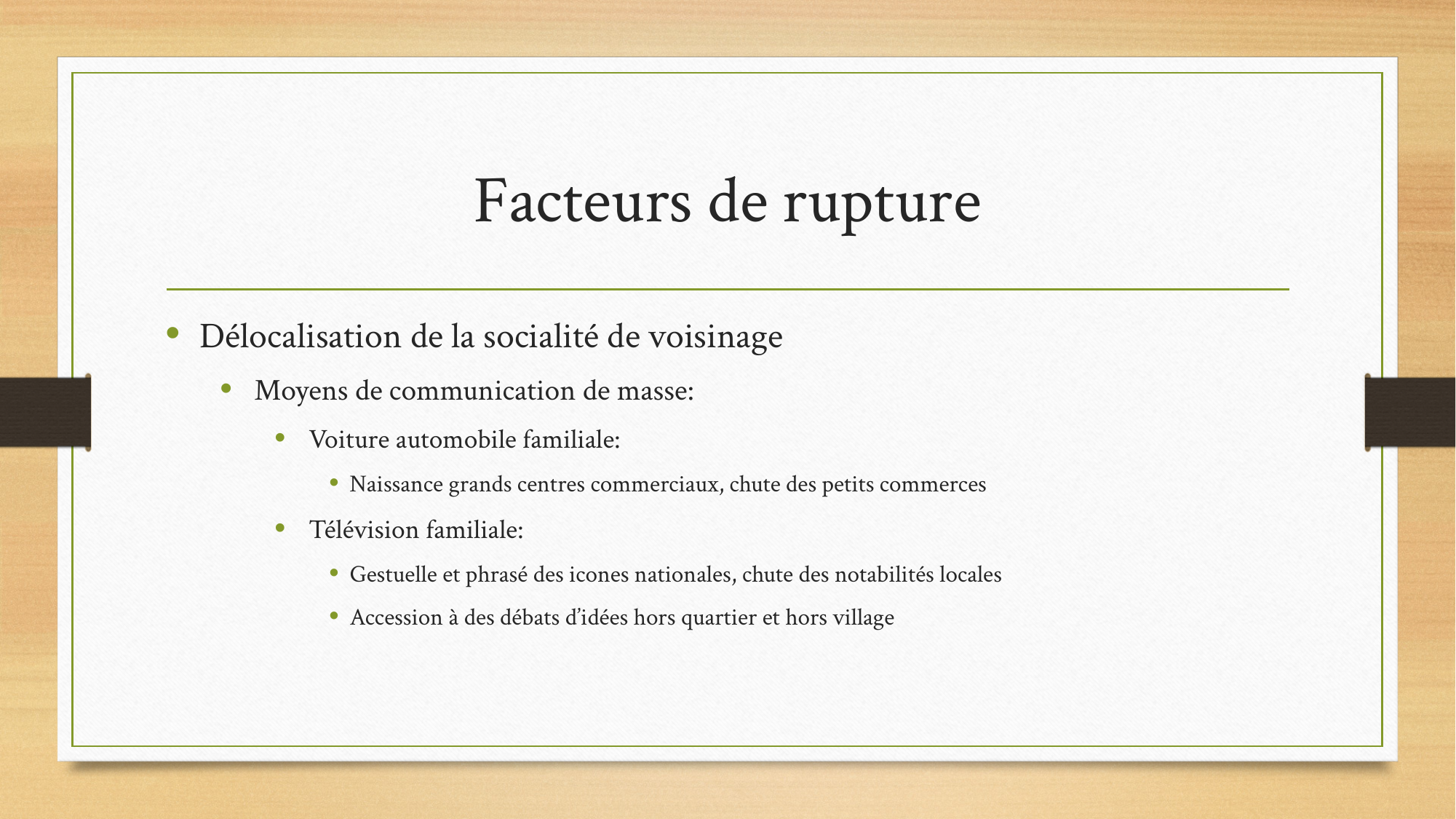

# Facteurs de rupture
Délocalisation de la socialité de voisinage
Moyens de communication de masse:
Voiture automobile familiale:
Naissance grands centres commerciaux, chute des petits commerces
Télévision familiale:
Gestuelle et phrasé des icones nationales, chute des notabilités locales
Accession à des débats d’idées hors quartier et hors village